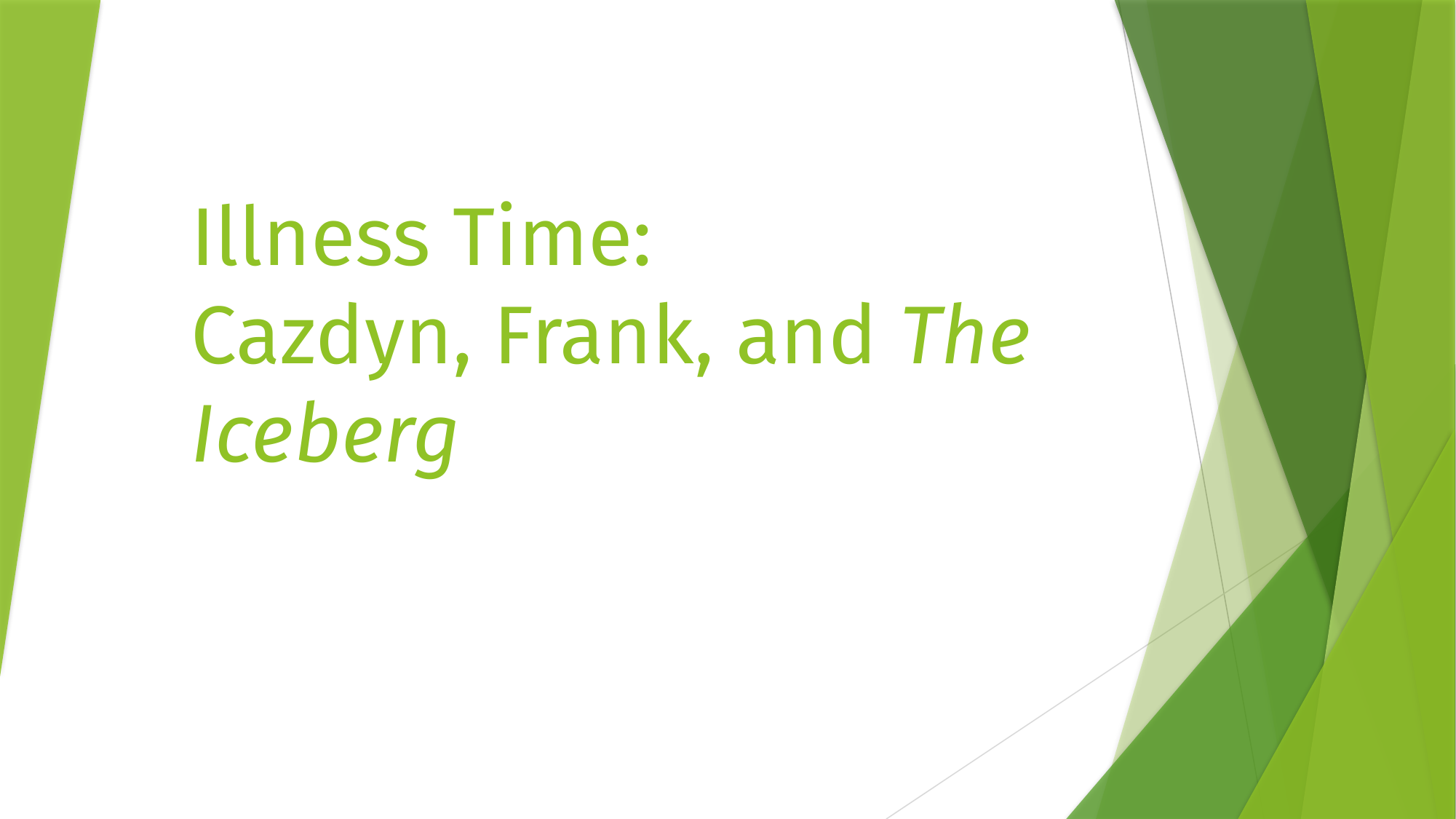

# Illness Time: Cazdyn, Frank, and The Iceberg